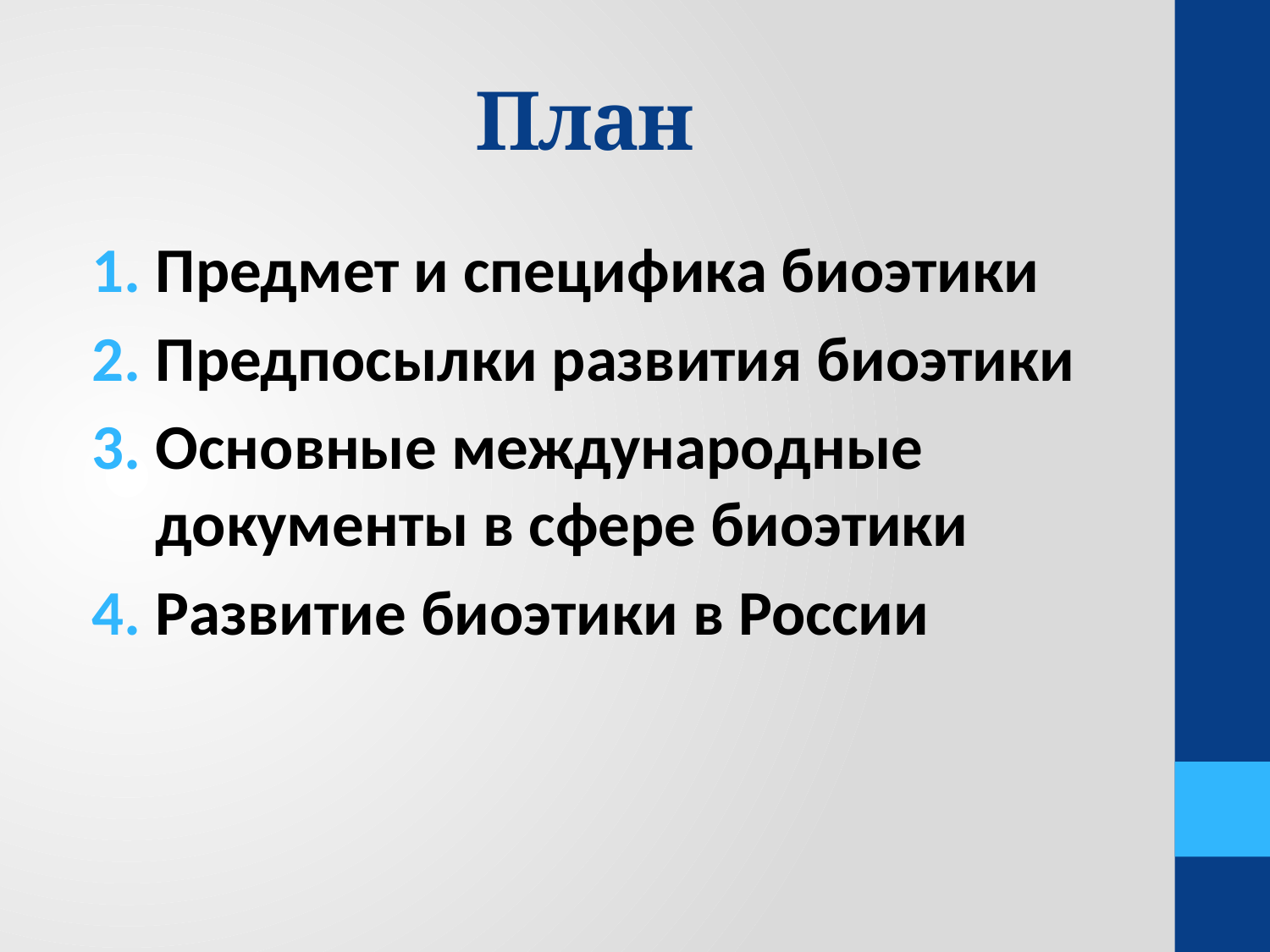

# План
Предмет и специфика биоэтики
Предпосылки развития биоэтики
Основные международные документы в сфере биоэтики
Развитие биоэтики в России